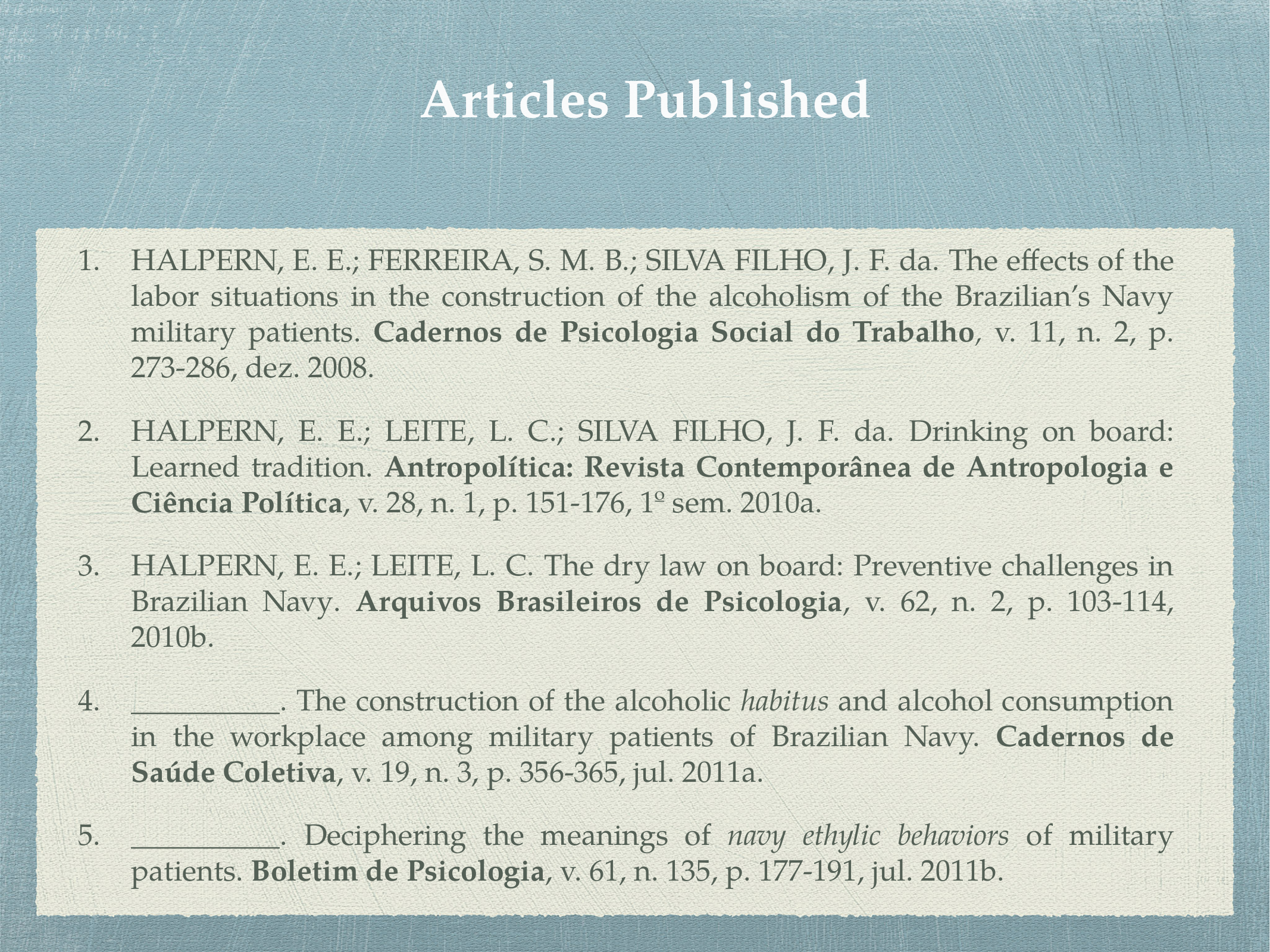

# Articles Published
HALPERN, E. E.; FERREIRA, S. M. B.; SILVA FILHO, J. F. da. The effects of the labor situations in the construction of the alcoholism of the Brazilian’s Navy military patients. Cadernos de Psicologia Social do Trabalho, v. 11, n. 2, p. 273-286, dez. 2008.
HALPERN, E. E.; LEITE, L. C.; SILVA FILHO, J. F. da. Drinking on board: Learned tradition. Antropolítica: Revista Contemporânea de Antropologia e Ciência Política, v. 28, n. 1, p. 151-176, 1º sem. 2010a.
HALPERN, E. E.; LEITE, L. C. The dry law on board: Preventive challenges in Brazilian Navy. Arquivos Brasileiros de Psicologia, v. 62, n. 2, p. 103-114, 2010b.
__________. The construction of the alcoholic habitus and alcohol consumption in the workplace among military patients of Brazilian Navy. Cadernos de Saúde Coletiva, v. 19, n. 3, p. 356-365, jul. 2011a.
__________. Deciphering the meanings of navy ethylic behaviors of military patients. Boletim de Psicologia, v. 61, n. 135, p. 177-191, jul. 2011b.